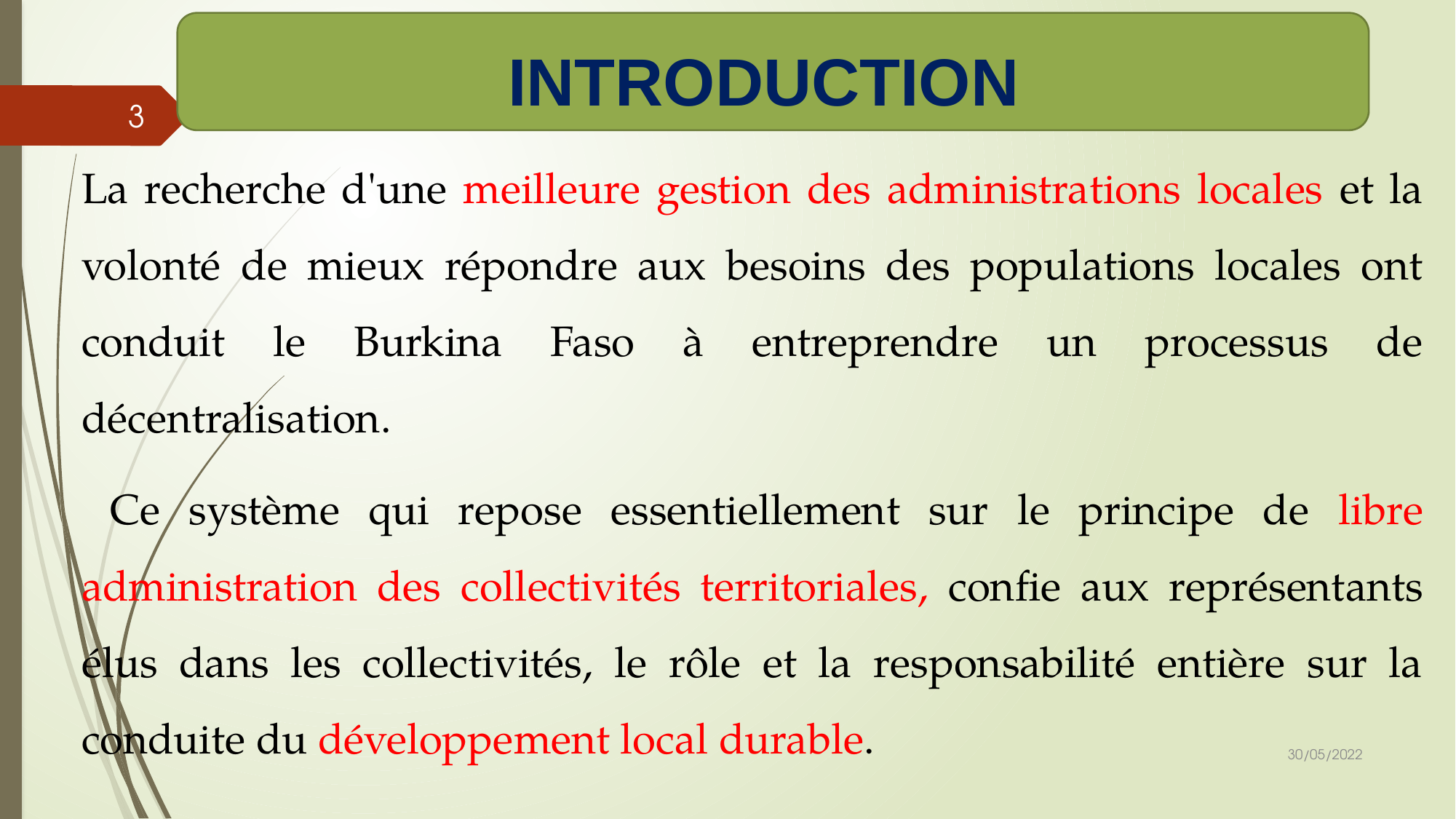

INTRODUCTION
3
La recherche d'une meilleure gestion des administrations locales et la volonté de mieux répondre aux besoins des populations locales ont conduit le Burkina Faso à entreprendre un processus de décentralisation.
 Ce système qui repose essentiellement sur le principe de libre administration des collectivités territoriales, confie aux représentants élus dans les collectivités, le rôle et la responsabilité entière sur la conduite du développement local durable.

30/05/2022